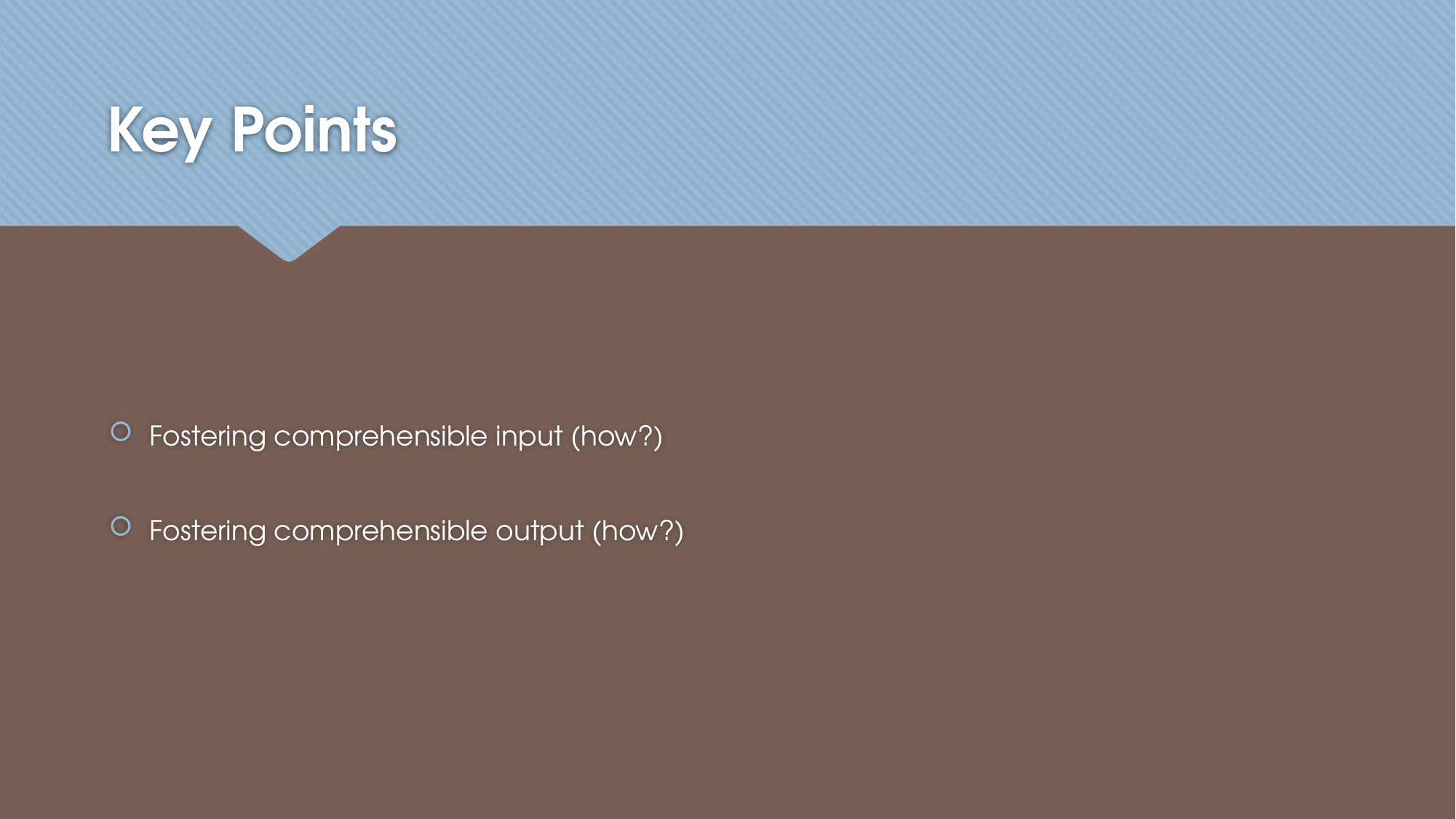

# Key Points
Fostering comprehensible input (how?)

Fostering comprehensible output (how?)